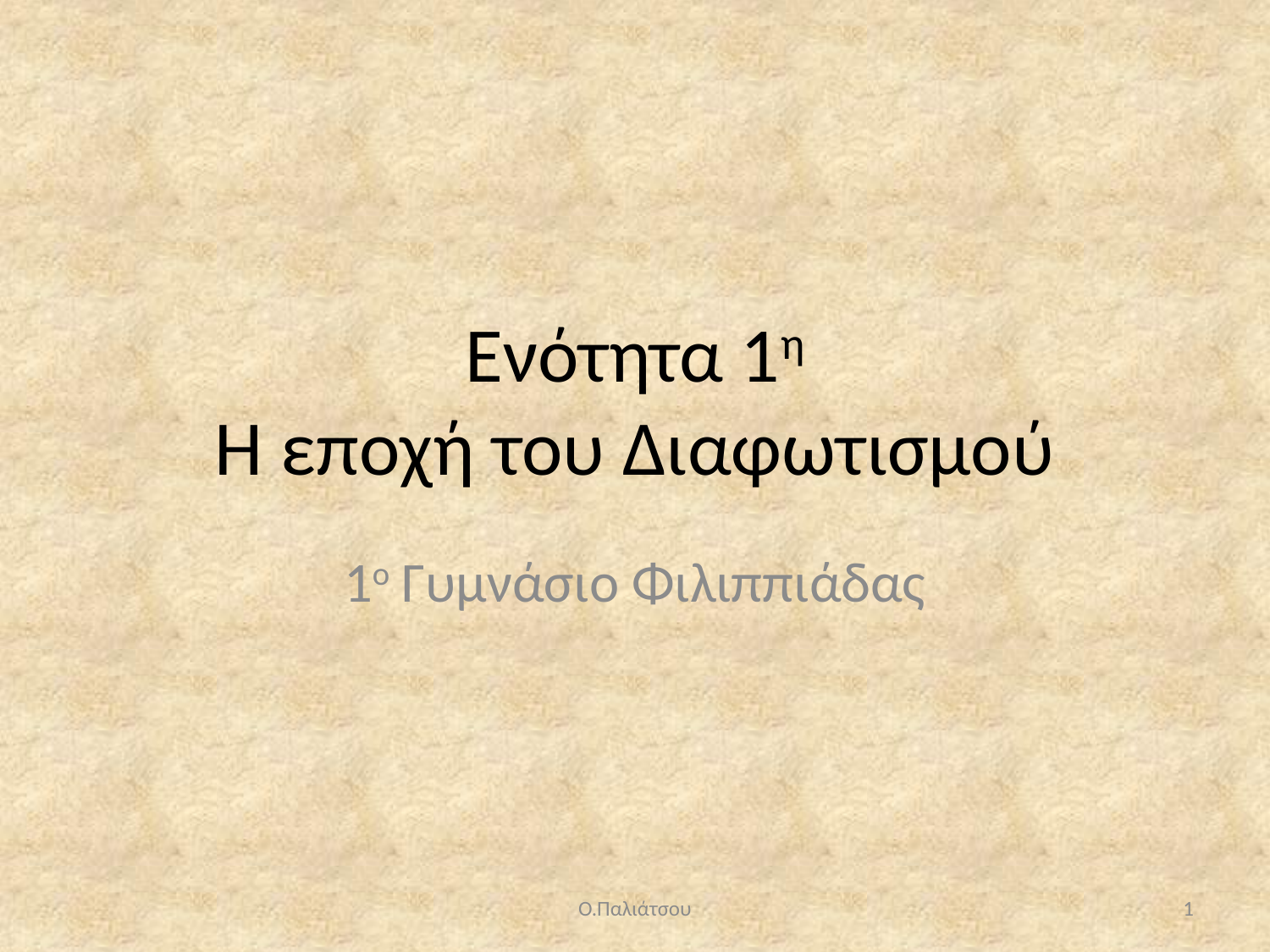

# Ενότητα 1η Η εποχή του Διαφωτισμού
1ο Γυμνάσιο Φιλιππιάδας
Ο.Παλιάτσου
1